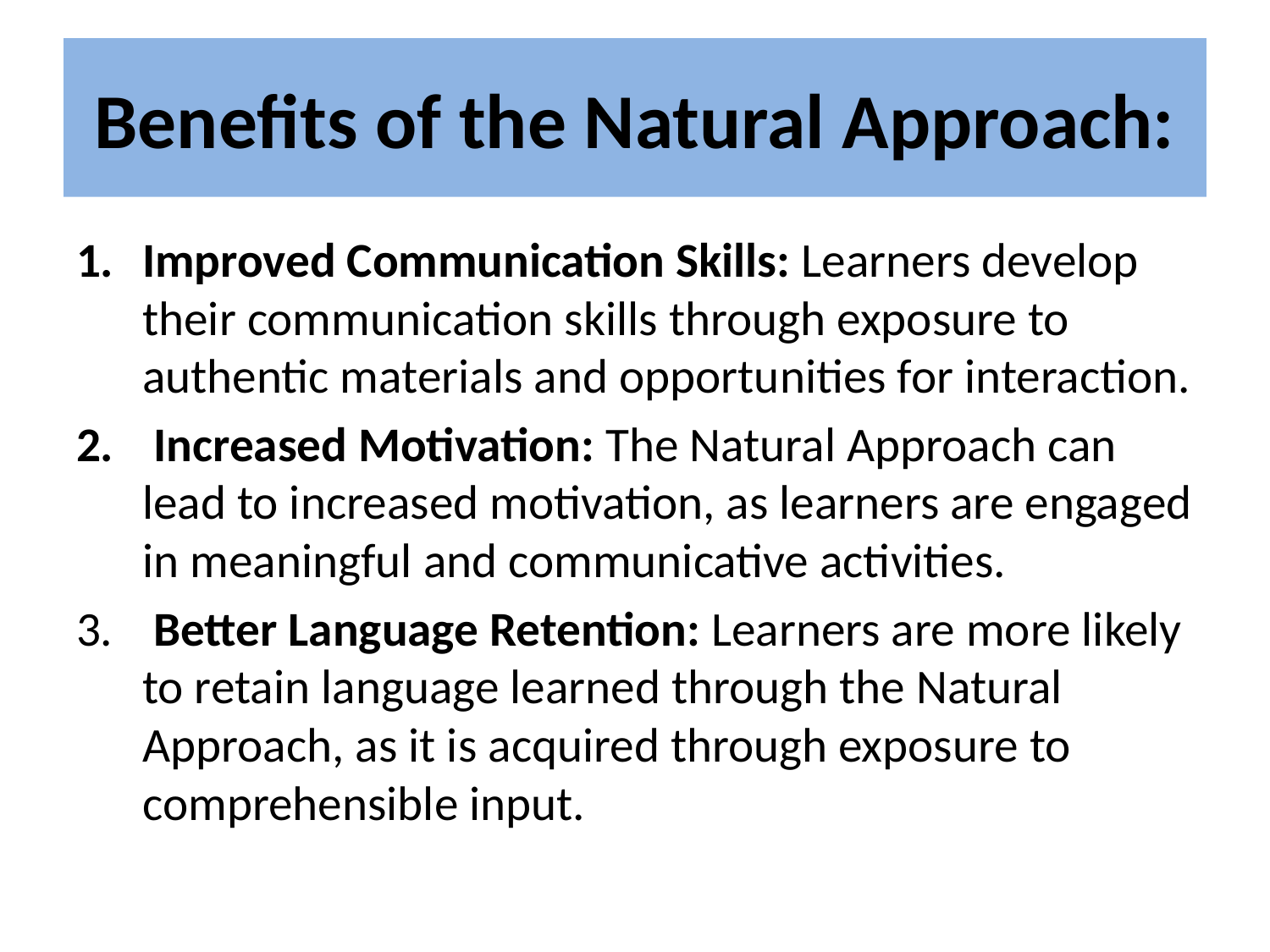

# Benefits of the Natural Approach:
Improved Communication Skills: Learners develop their communication skills through exposure to authentic materials and opportunities for interaction.
 Increased Motivation: The Natural Approach can lead to increased motivation, as learners are engaged in meaningful and communicative activities.
 Better Language Retention: Learners are more likely to retain language learned through the Natural Approach, as it is acquired through exposure to comprehensible input.